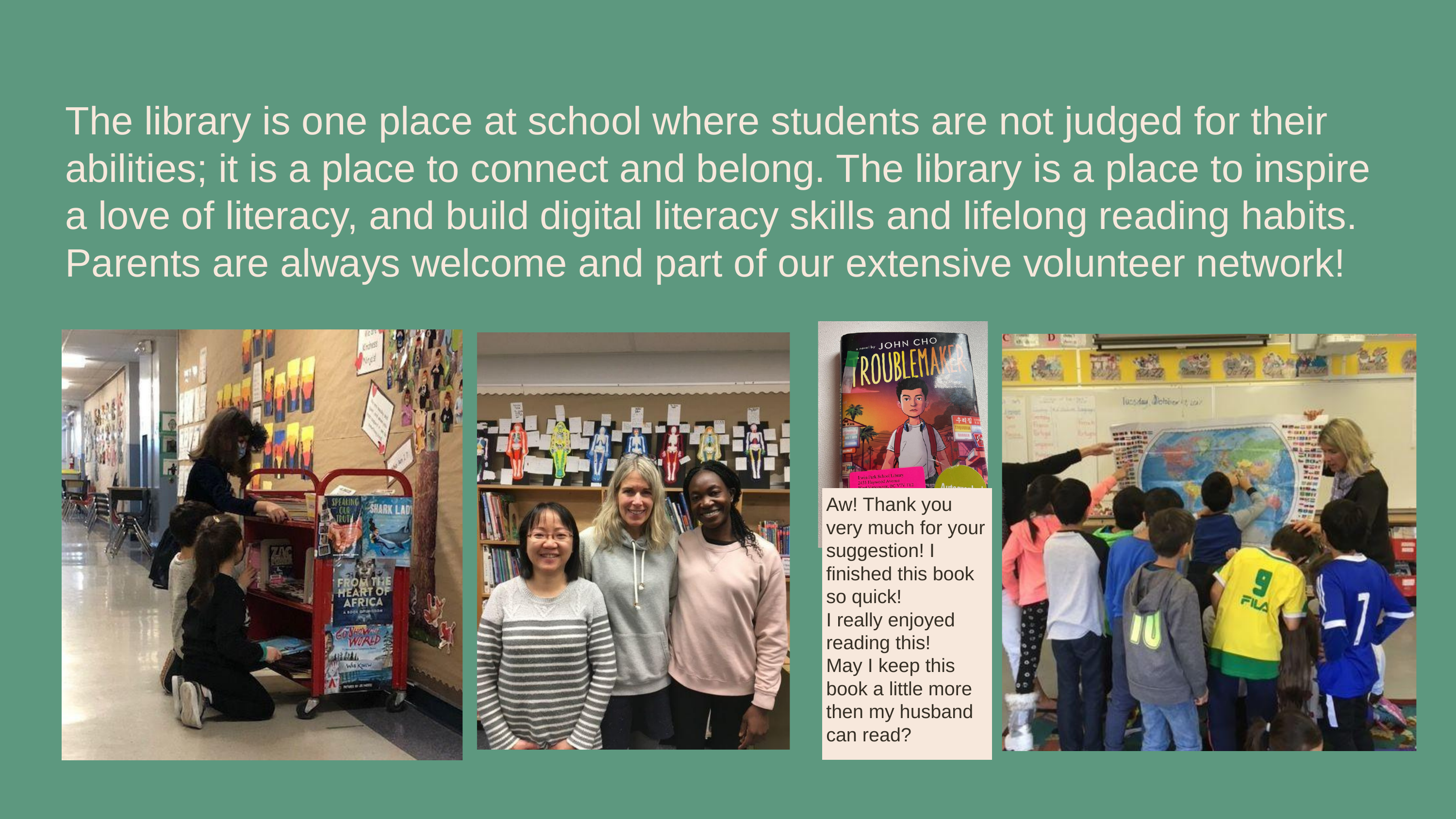

The library is one place at school where students are not judged for their abilities; it is a place to connect and belong. The library is a place to inspire a love of literacy, and build digital literacy skills and lifelong reading habits. Parents are always welcome and part of our extensive volunteer network!

Aw! Thank you very much for your suggestion! I finished this book so quick!
I really enjoyed reading this!
May I keep this book a little more then my husband can read?